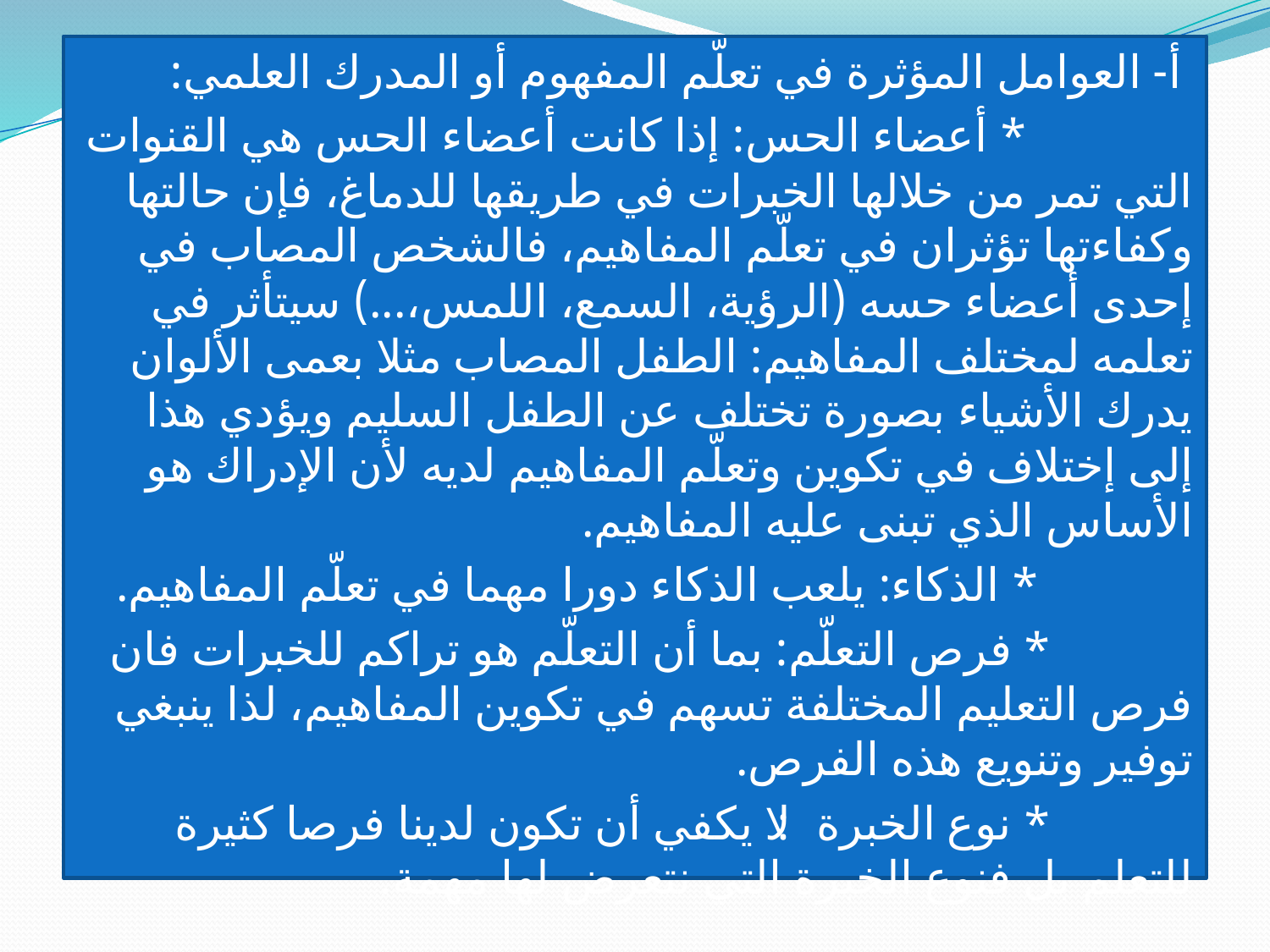

أ- العوامل المؤثرة في تعلّم المفهوم أو المدرك العلمي:
              * أعضاء الحس: إذا كانت أعضاء الحس هي القنوات التي تمر من خلالها الخبرات في طريقها للدماغ، فإن حالتها وكفاءتها تؤثران في تعلّم المفاهيم، فالشخص المصاب في إحدى أعضاء حسه (الرؤية، السمع، اللمس،...) سيتأثر في تعلمه لمختلف المفاهيم: الطفل المصاب مثلا بعمى الألوان يدرك الأشياء بصورة تختلف عن الطفل السليم ويؤدي هذا إلى إختلاف في تكوين وتعلّم المفاهيم لديه لأن الإدراك هو الأساس الذي تبنى عليه المفاهيم.
             * الذكاء: يلعب الذكاء دورا مهما في تعلّم المفاهيم.
            * فرص التعلّم: بما أن التعلّم هو تراكم للخبرات فان فرص التعليم المختلفة تسهم في تكوين المفاهيم، لذا ينبغي توفير وتنويع هذه الفرص.
            * نوع الخبرة: لا يكفي أن تكون لدينا فرصا كثيرة للتعلم بل فنوع الخبرة التي نتعرض لها مهمة.